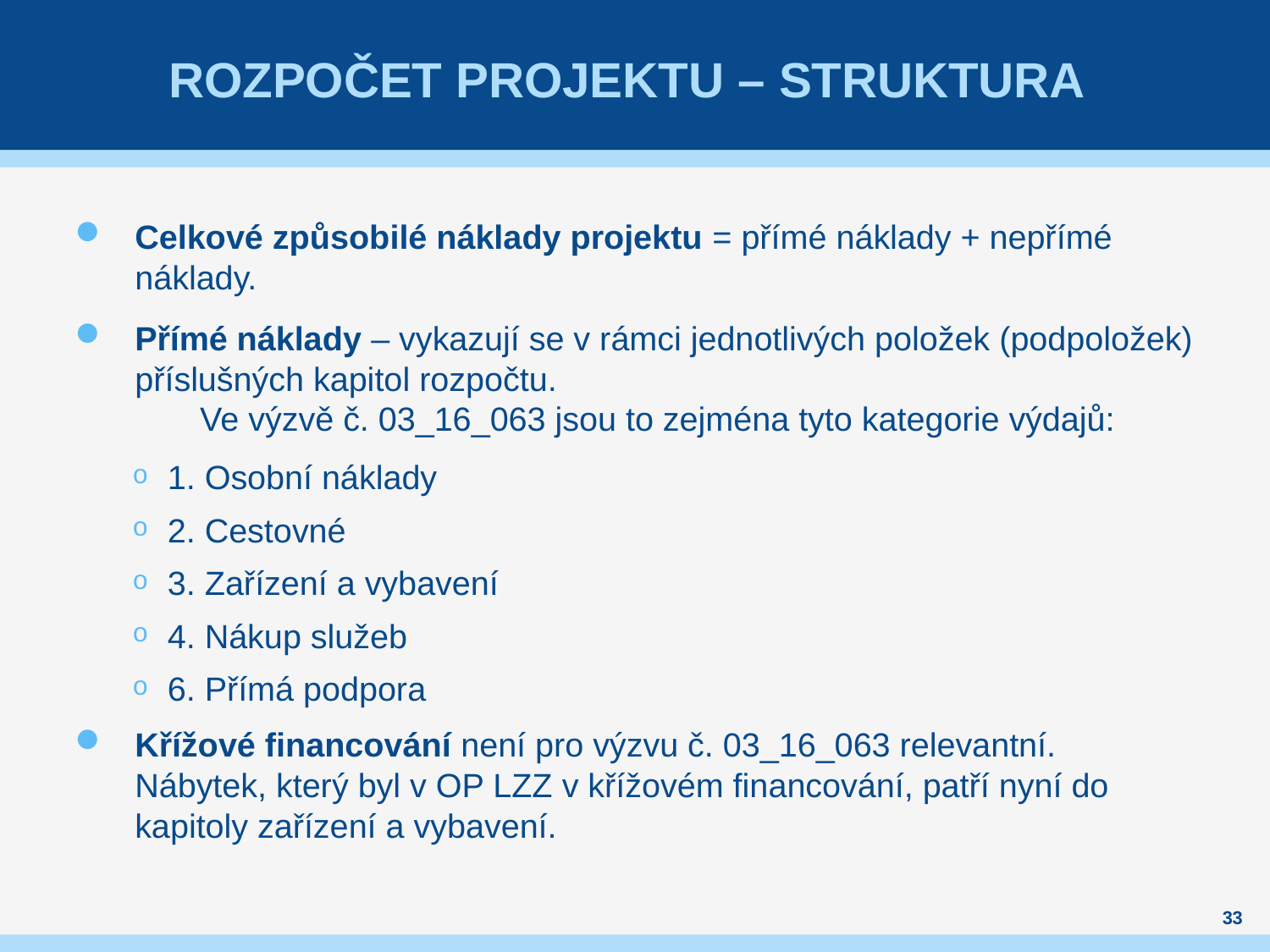

# Rozpočet projektu – struktura
Celkové způsobilé náklady projektu = přímé náklady + nepřímé náklady.
Přímé náklady – vykazují se v rámci jednotlivých položek (podpoložek) příslušných kapitol rozpočtu.                                                                            Ve výzvě č. 03_16_063 jsou to zejména tyto kategorie výdajů:
1. Osobní náklady
2. Cestovné
3. Zařízení a vybavení
4. Nákup služeb
6. Přímá podpora
Křížové financování není pro výzvu č. 03_16_063 relevantní. Nábytek, který byl v OP LZZ v křížovém financování, patří nyní do kapitoly zařízení a vybavení.

33